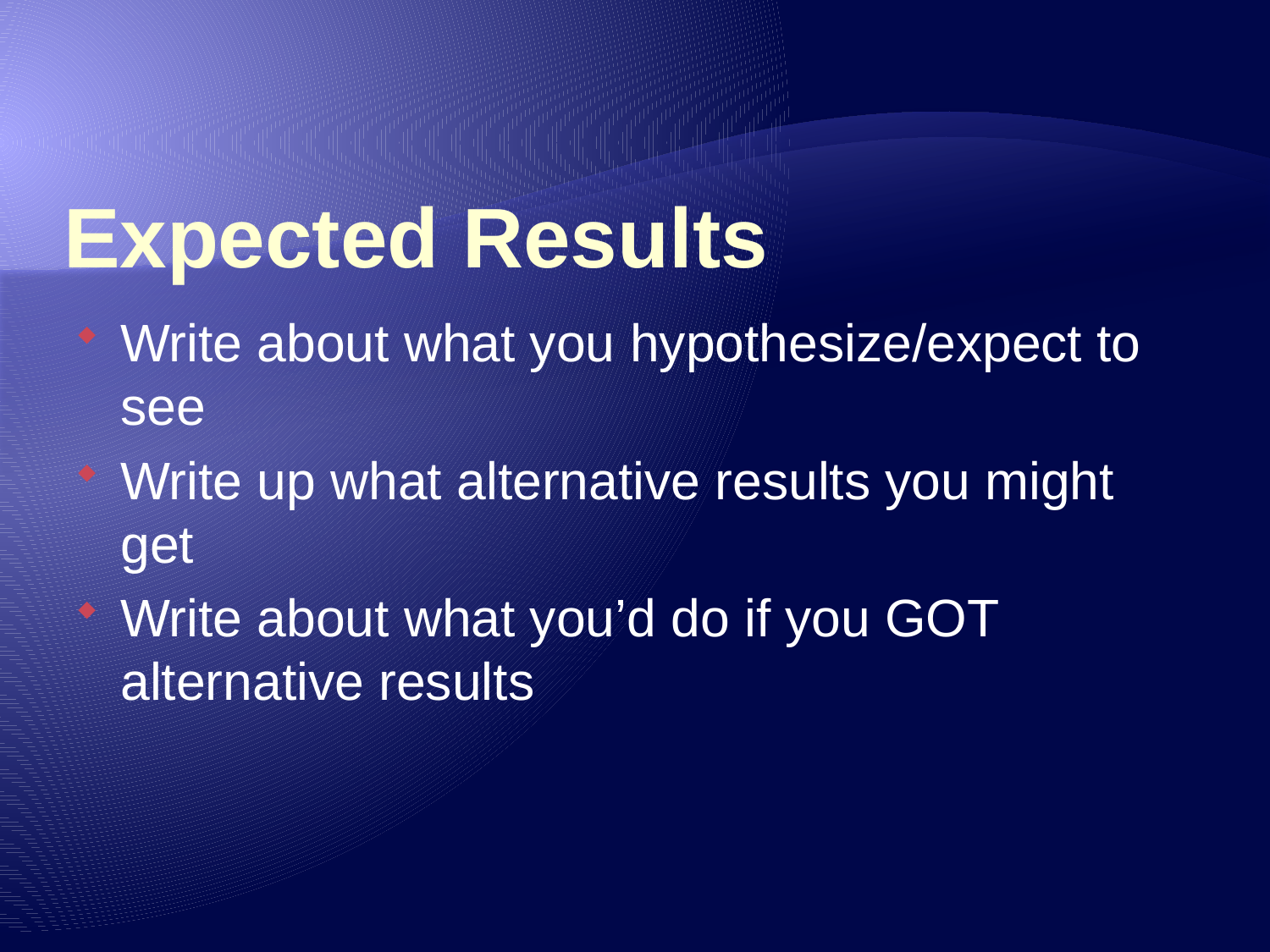

# Expected Results
Write about what you hypothesize/expect to see
Write up what alternative results you might get
Write about what you’d do if you GOT alternative results